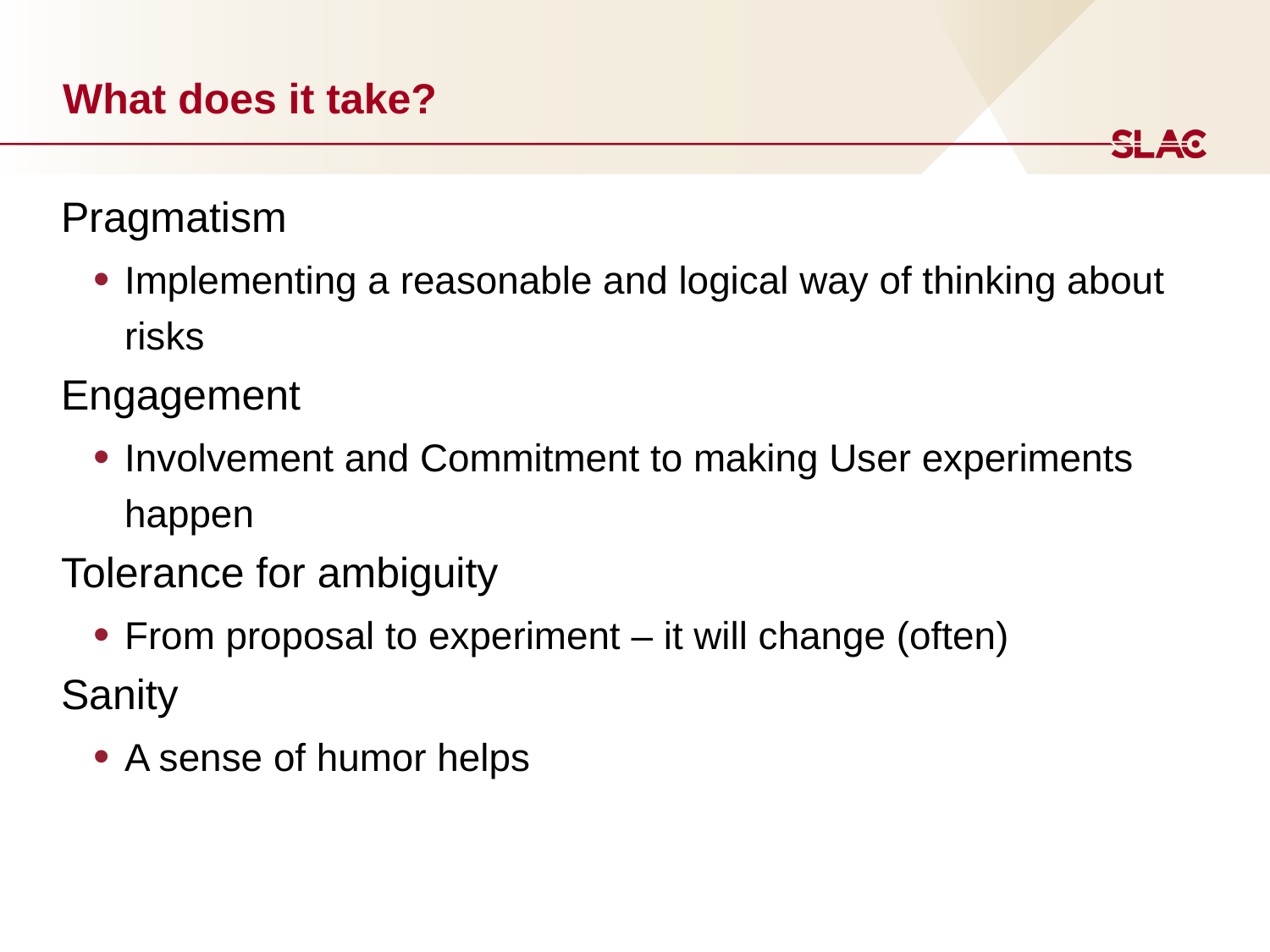

# What does it take?
Pragmatism
Implementing a reasonable and logical way of thinking about risks
Engagement
Involvement and Commitment to making User experiments happen
Tolerance for ambiguity
From proposal to experiment – it will change (often)
Sanity
A sense of humor helps